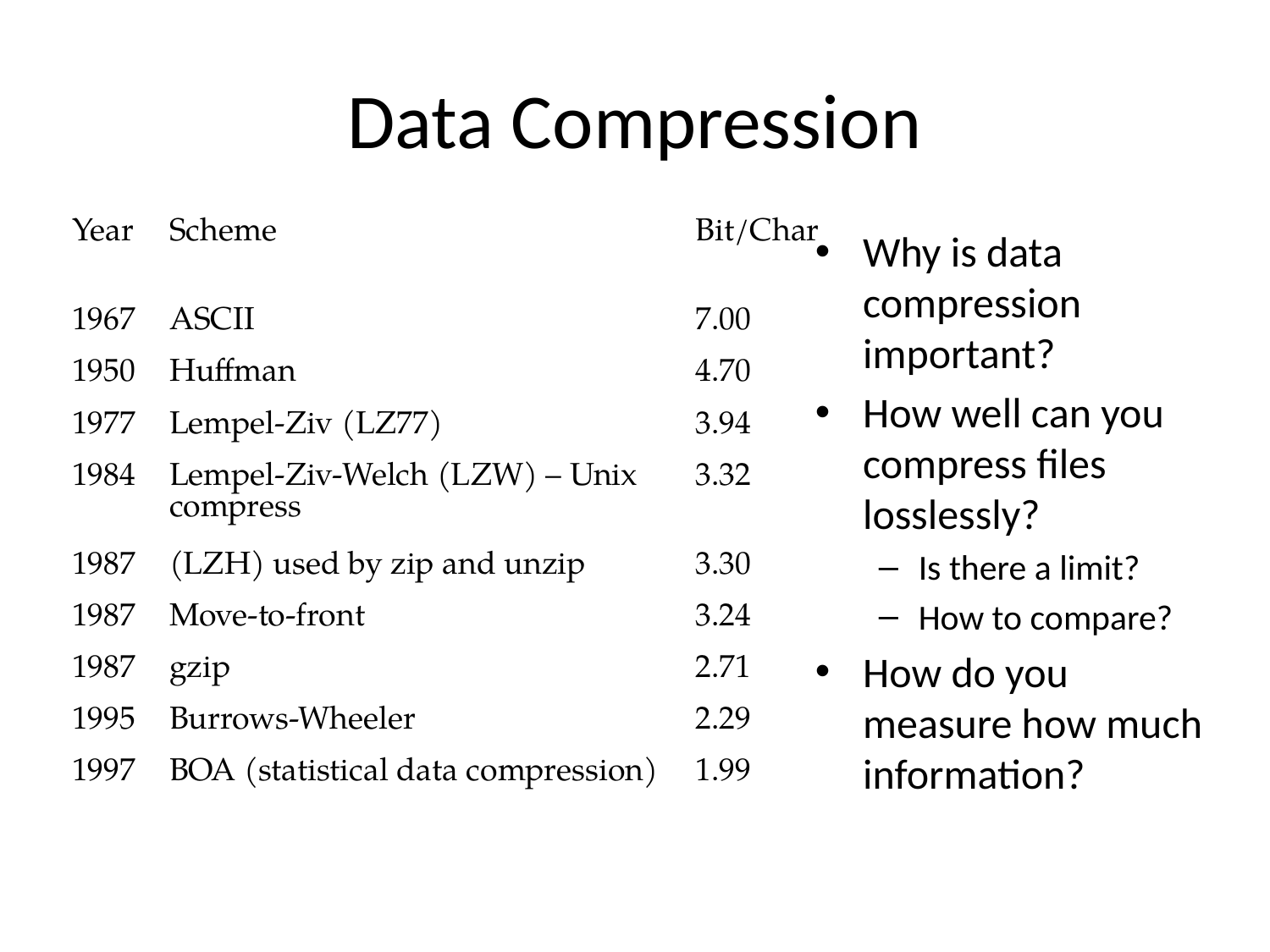

# Data Compression
| Year | Scheme | Bit/Char |
| --- | --- | --- |
| 1967 | ASCII | 7.00 |
| 1950 | Huffman | 4.70 |
| 1977 | Lempel-Ziv (LZ77) | 3.94 |
| 1984 | Lempel-Ziv-Welch (LZW) – Unix compress | 3.32 |
| 1987 | (LZH) used by zip and unzip | 3.30 |
| 1987 | Move-to-front | 3.24 |
| 1987 | gzip | 2.71 |
| 1995 | Burrows-Wheeler | 2.29 |
| 1997 | BOA (statistical data compression) | 1.99 |
Why is data compression important?
How well can you compress files losslessly?
Is there a limit?
How to compare?
How do you measure how much information?